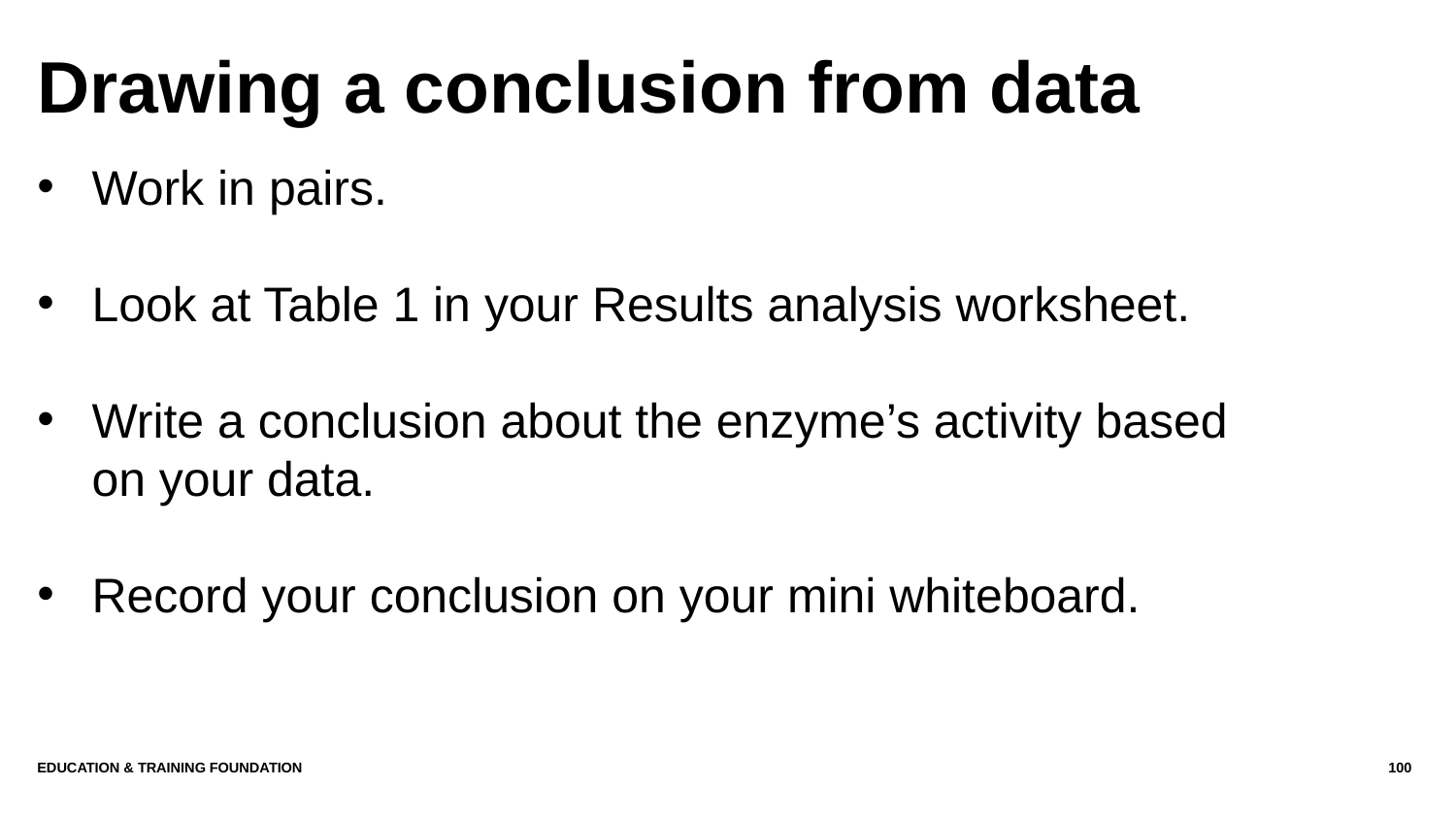

# Drawing a conclusion from data
Work in pairs.

Look at Table 1 in your Results analysis worksheet.

Write a conclusion about the enzyme’s activity based on your data.

Record your conclusion on your mini whiteboard.
Education & Training Foundation
100